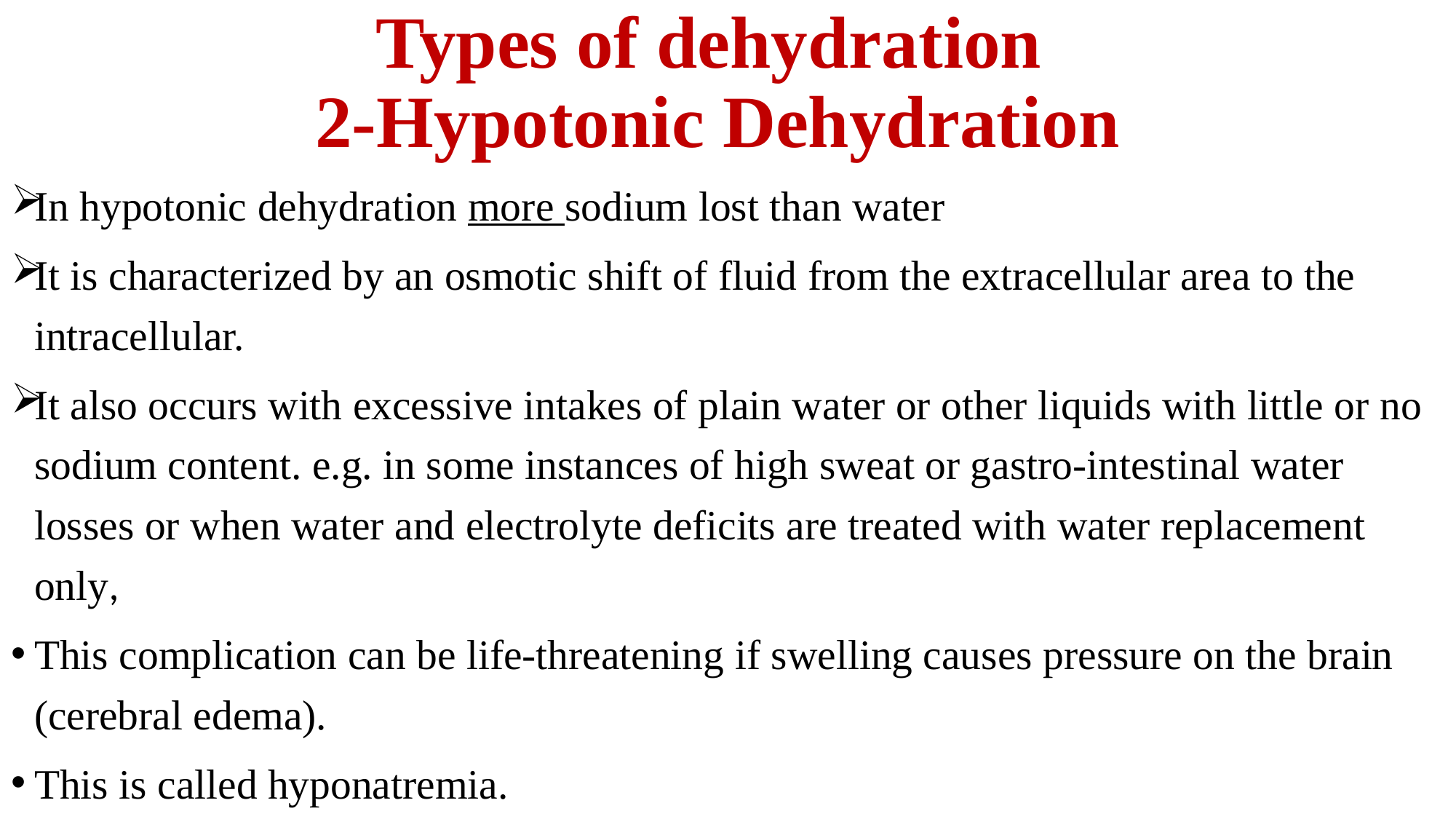

# Types of dehydration 2-Hypotonic Dehydration
In hypotonic dehydration more sodium lost than water
It is characterized by an osmotic shift of fluid from the extracellular area to the intracellular.
It also occurs with excessive intakes of plain water or other liquids with little or no sodium content. e.g. in some instances of high sweat or gastro-intestinal water losses or when water and electrolyte deficits are treated with water replacement only,
This complication can be life-threatening if swelling causes pressure on the brain (cerebral edema).
This is called hyponatremia.